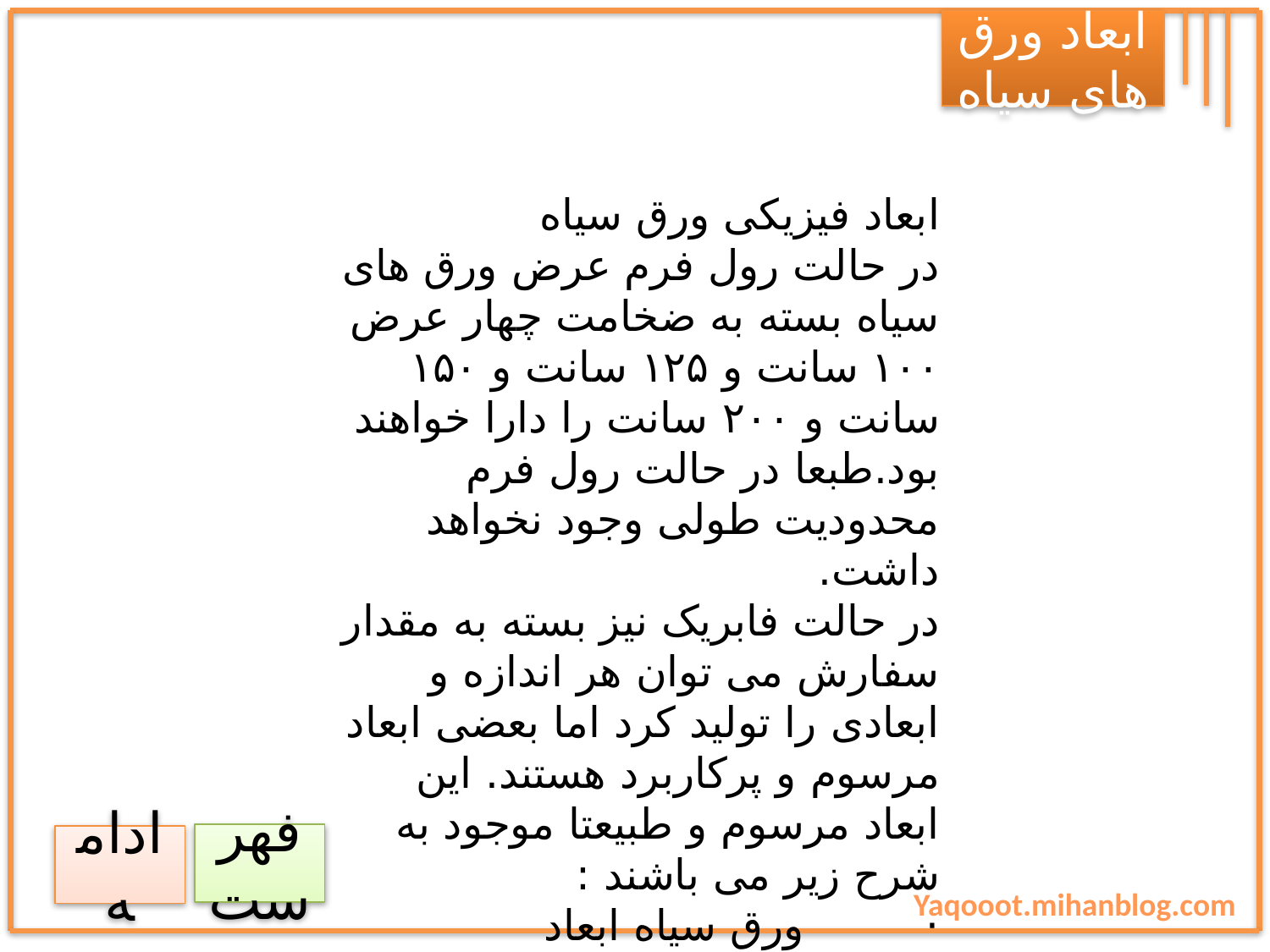

ابعاد ورق های سیاه
ابعاد فیزیکی ورق سیاه
در حالت رول فرم عرض ورق های سیاه بسته به ضخامت چهار عرض ۱۰۰ سانت و ۱۲۵ سانت و ۱۵۰ سانت و ۲۰۰ سانت را دارا خواهند بود.طبعا در حالت رول فرم محدودیت طولی وجود نخواهد داشت.
در حالت فابریک نیز بسته به مقدار سفارش می توان هر اندازه و ابعادی را تولید کرد اما بعضی ابعاد مرسوم و پرکاربرد هستند. این ابعاد مرسوم و طبیعتا موجود به شرح زیر می باشند :
·         ورق سیاه ابعاد 2000*1000 میلی متر
·         ورق سیاه ابعاد 2500*1250 میلی متر
·         ورق سیاه ابعاد 6000*1000 میلی متر
·         ورق سیاه ابعاد 6000*1500 میلی متر
·         ورق سیاه ابعاد 6000*2000 میلی متر
·         ورق سیاه ابعاد 12000*2000 میلی متر

فهرست
ادامه
Yaqooot.mihanblog.com